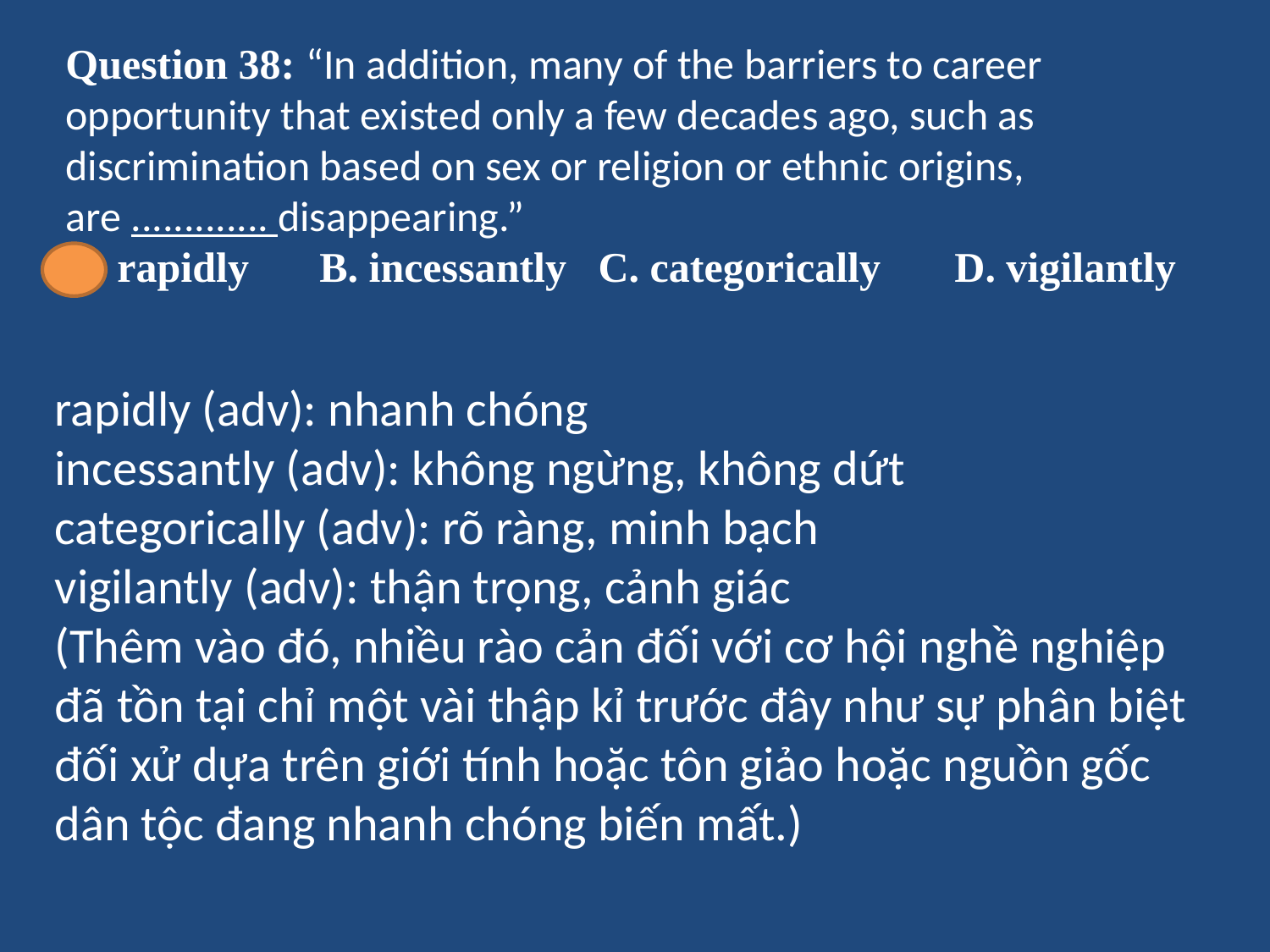

# Question 38: “In addition, many of the barriers to career opportunity that existed only a few decades ago, such as discrimination based on sex or religion or ethnic origins, are ............. disappearing.” A. rapidly    	B. incessantly   C. categorically  	D. vigilantly

rapidly (adv): nhanh chóng
incessantly (adv): không ngừng, không dứt
categorically (adv): rõ ràng, minh bạch
vigilantly (adv): thận trọng, cảnh giác
(Thêm vào đó, nhiều rào cản đối với cơ hội nghề nghiệp đã tồn tại chỉ một vài thập kỉ trước đây như sự phân biệt đối xử dựa trên giới tính hoặc tôn giảo hoặc nguồn gốc dân tộc đang nhanh chóng biến mất.)